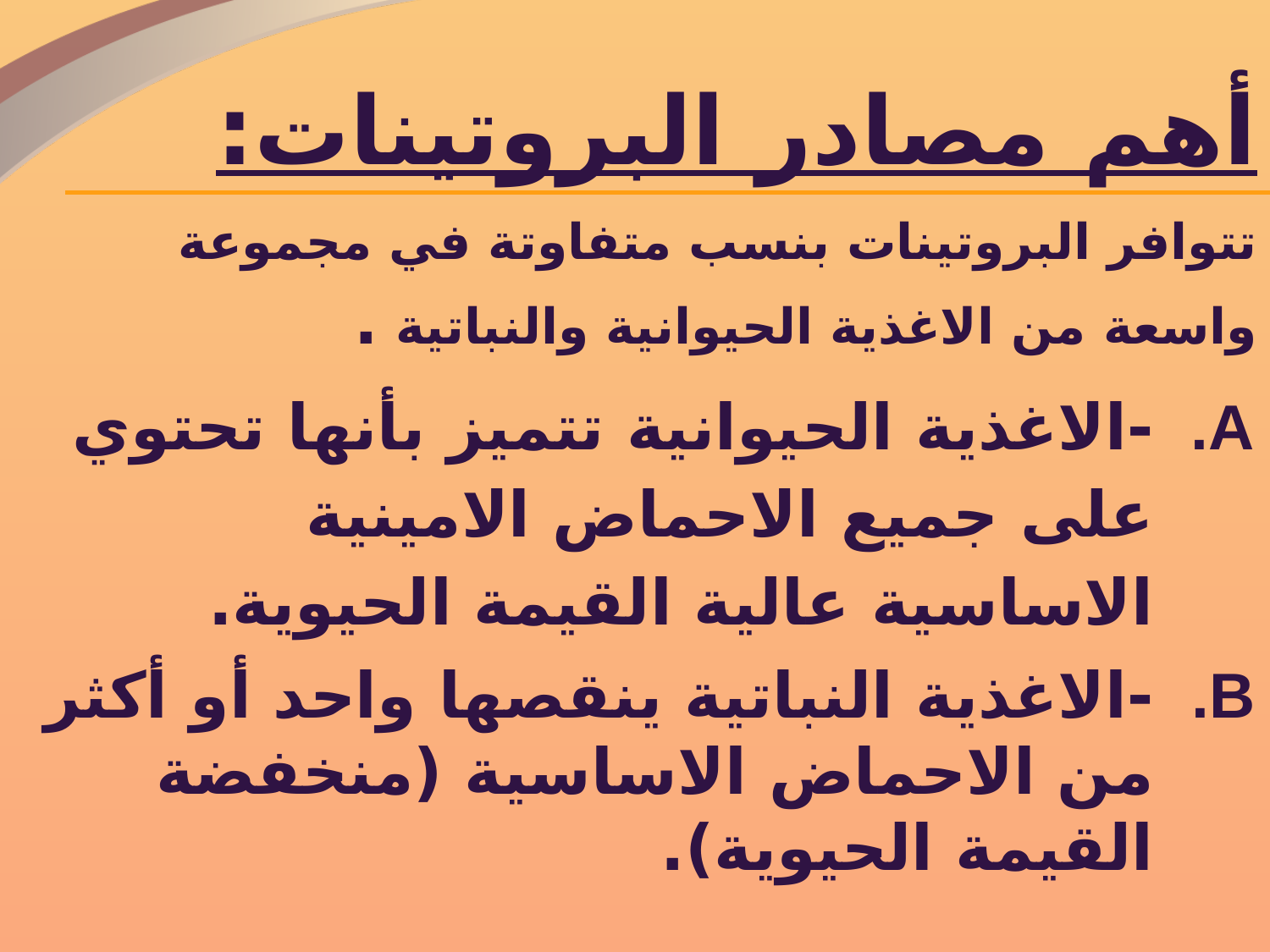

أهم مصادر البروتينات:
تتوافر البروتينات بنسب متفاوتة في مجموعة واسعة من الاغذية الحيوانية والنباتية .
-الاغذية الحيوانية تتميز بأنها تحتوي على جميع الاحماض الامينية الاساسية عالية القيمة الحيوية.
-الاغذية النباتية ينقصها واحد أو أكثر من الاحماض الاساسية (منخفضة القيمة الحيوية).